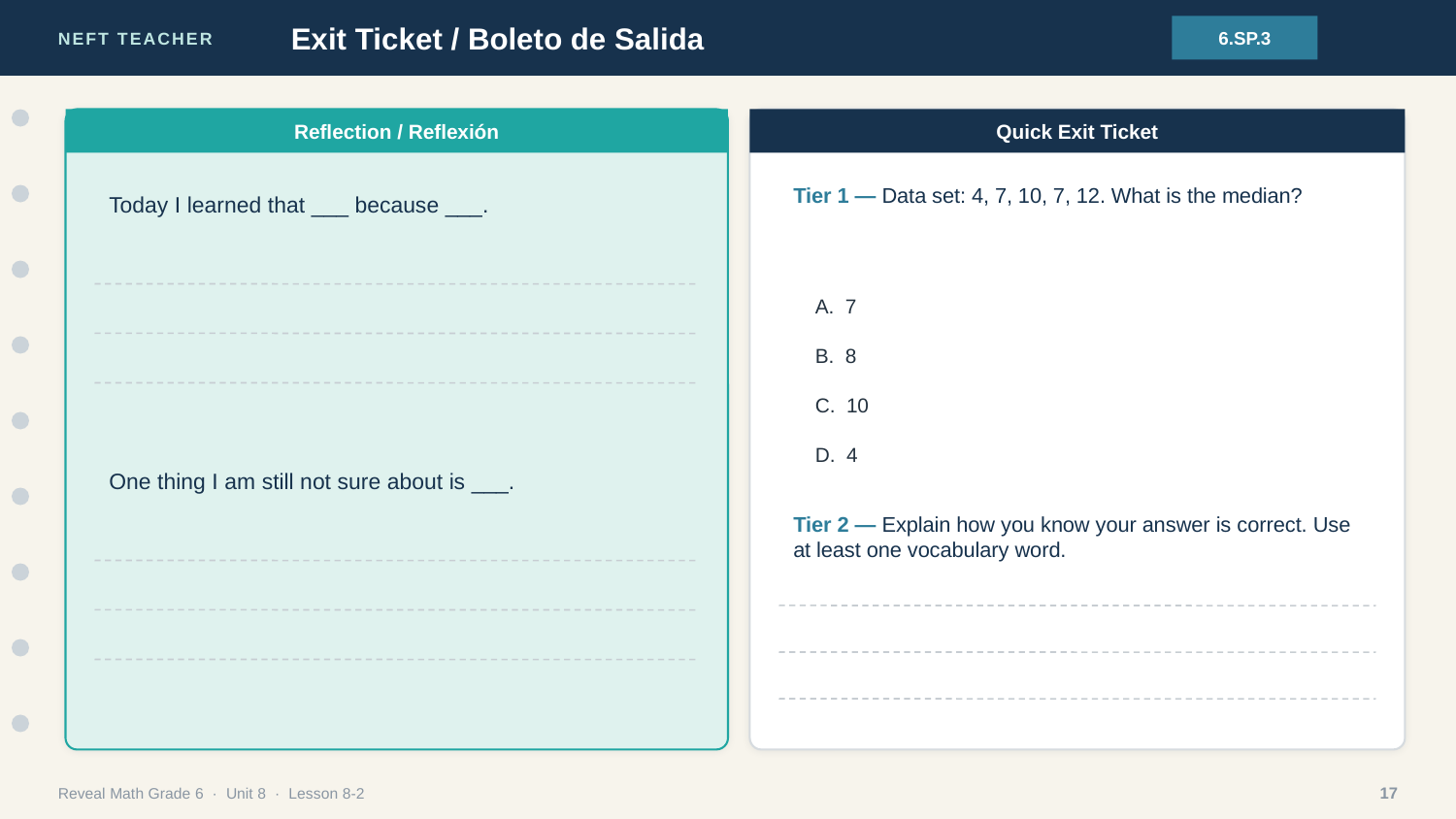

NEFT TEACHER
Exit Ticket / Boleto de Salida
6.SP.3

Reflection / Reflexión

Quick Exit Ticket
Today I learned that ___ because ___.
Tier 1 — Data set: 4, 7, 10, 7, 12. What is the median?

A.  7

B.  8

C.  10

D.  4
One thing I am still not sure about is ___.

Tier 2 — Explain how you know your answer is correct. Use at least one vocabulary word.

Reveal Math Grade 6  ·  Unit 8  ·  Lesson 8-2
17